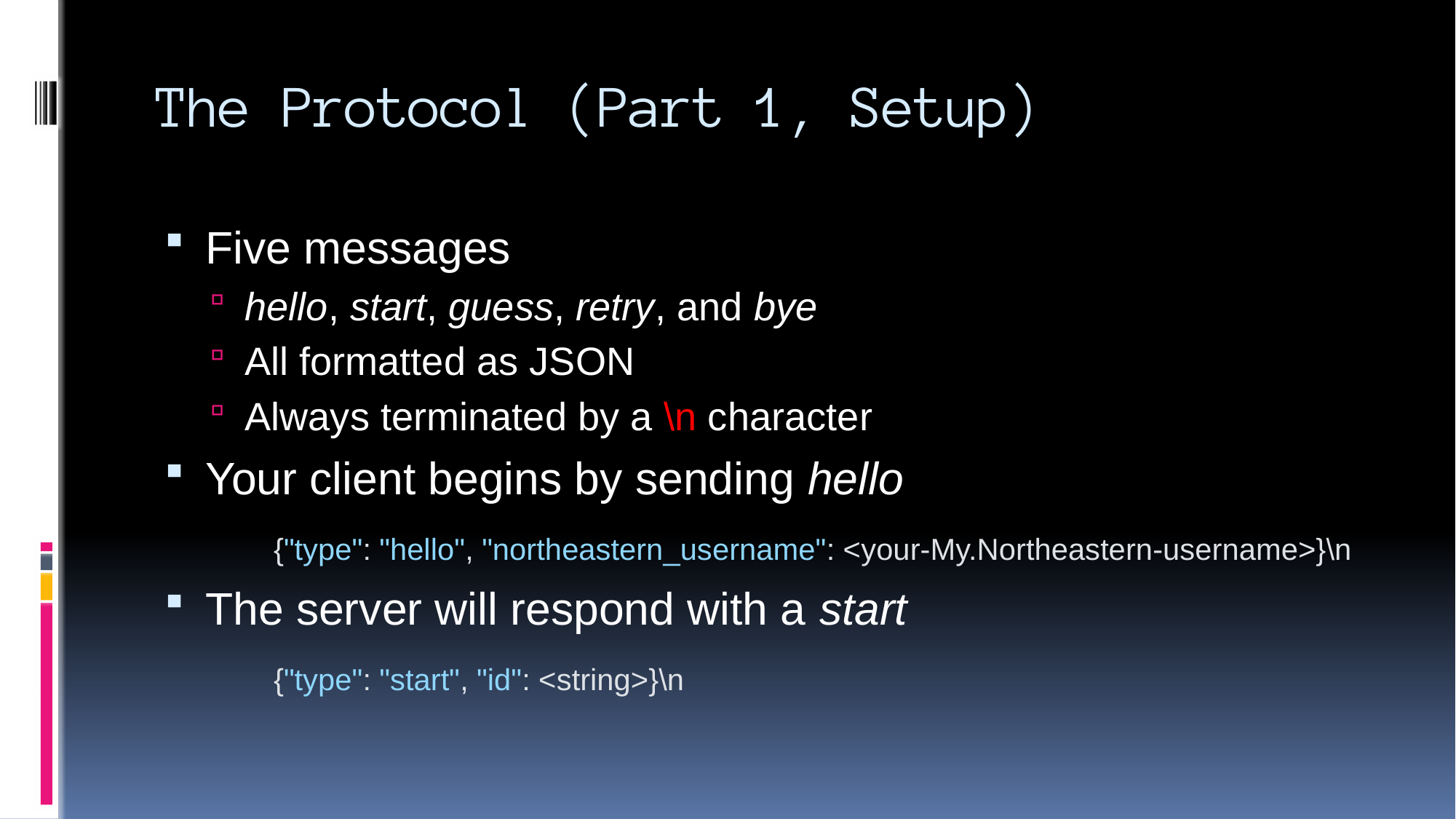

# The Protocol (Part 1, Setup)
Five messages
hello, start, guess, retry, and bye
All formatted as JSON
Always terminated by a \n character
Your client begins by sending hello
	{"type": "hello", "northeastern_username": <your-My.Northeastern-username>}\n
The server will respond with a start
	{"type": "start", "id": <string>}\n